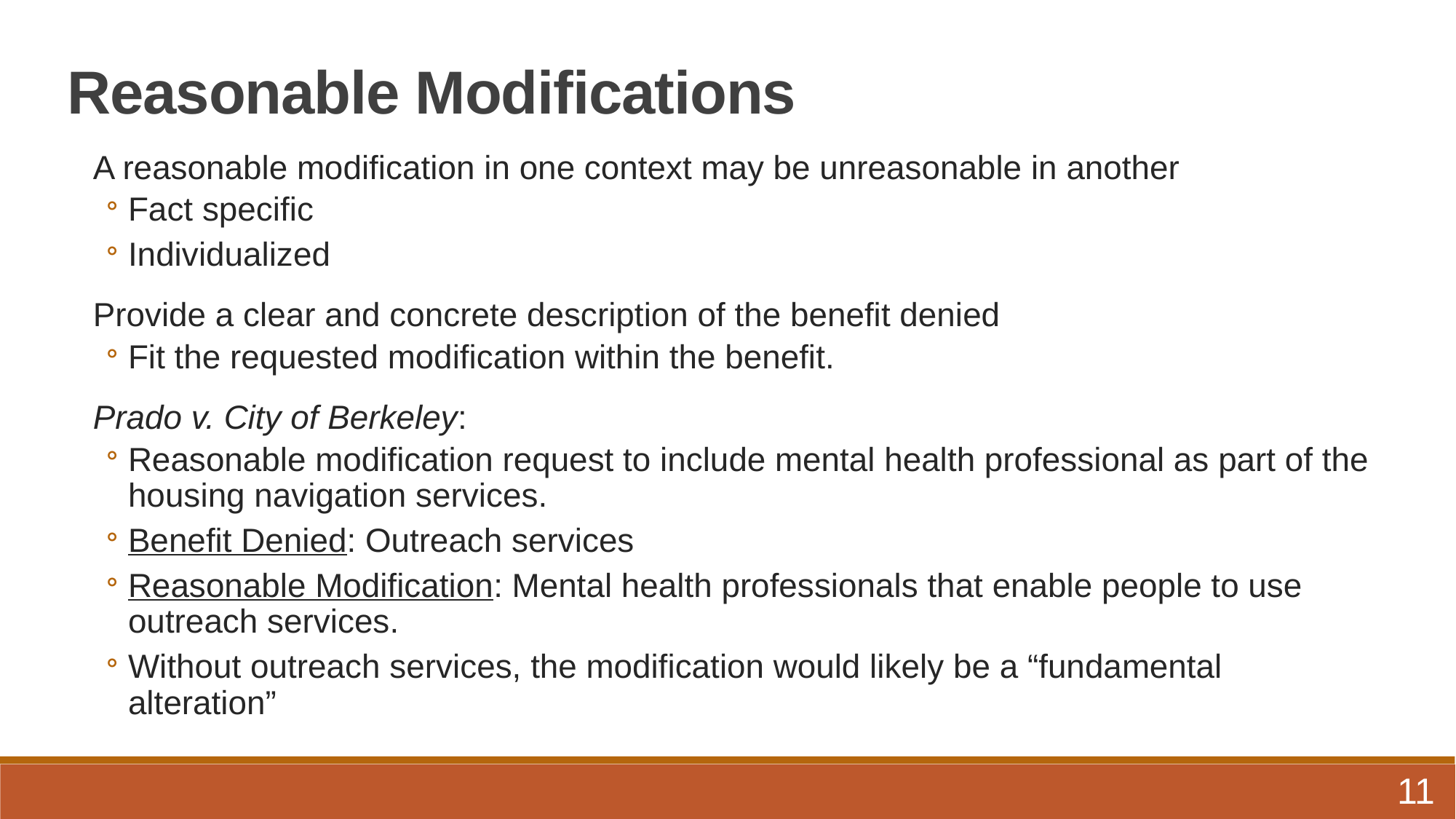

Reasonable Modifications
A reasonable modification in one context may be unreasonable in another
Fact specific
Individualized
Provide a clear and concrete description of the benefit denied
Fit the requested modification within the benefit.
Prado v. City of Berkeley:
Reasonable modification request to include mental health professional as part of the housing navigation services.
Benefit Denied: Outreach services
Reasonable Modification: Mental health professionals that enable people to use outreach services.
Without outreach services, the modification would likely be a “fundamental alteration”
11